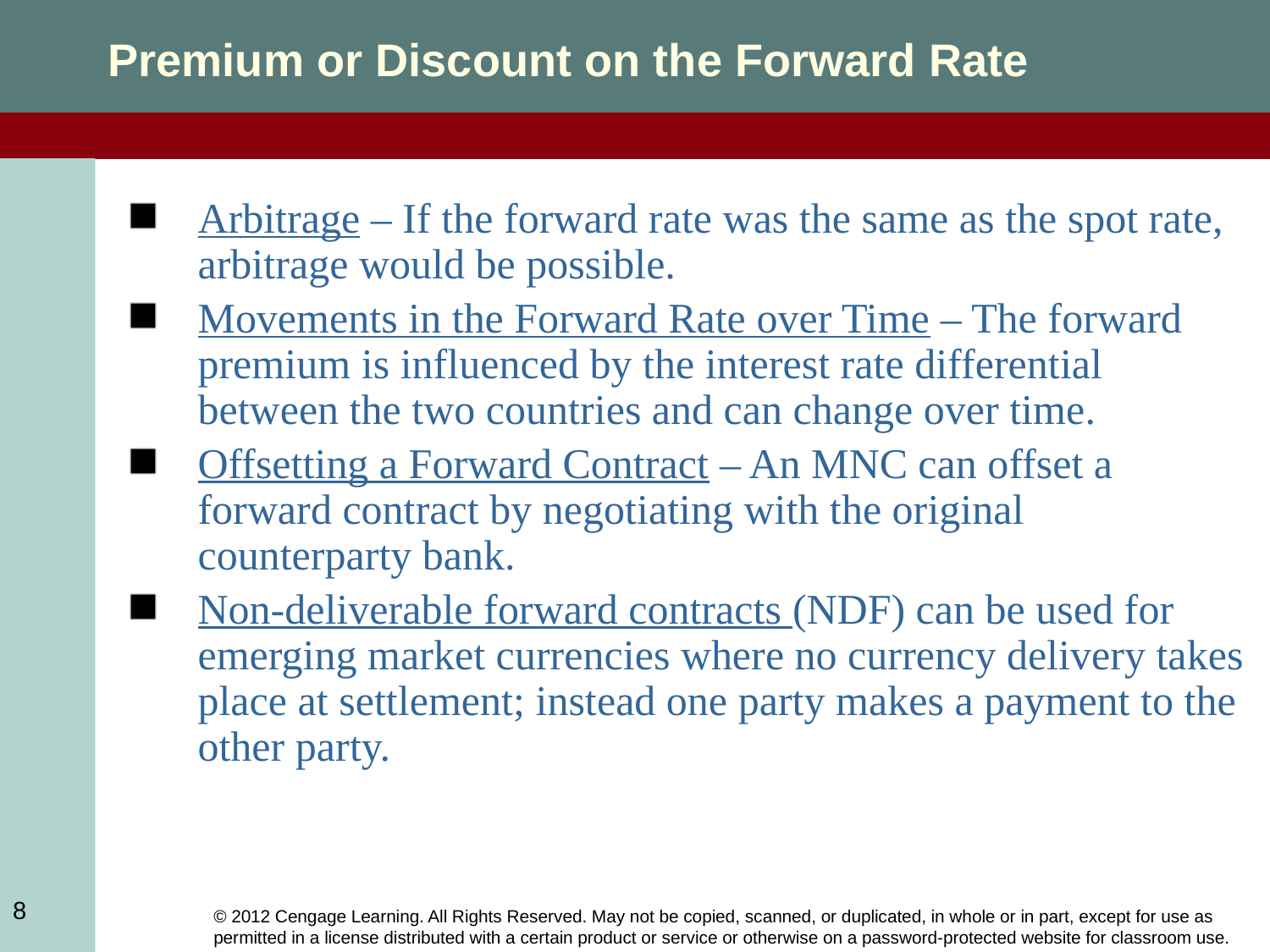

Premium or Discount on the Forward Rate
Arbitrage – If the forward rate was the same as the spot rate, arbitrage would be possible.
Movements in the Forward Rate over Time – The forward premium is influenced by the interest rate differential between the two countries and can change over time.
Offsetting a Forward Contract – An MNC can offset a forward contract by negotiating with the original counterparty bank.
Non-deliverable forward contracts (NDF) can be used for emerging market currencies where no currency delivery takes place at settlement; instead one party makes a payment to the other party.

8